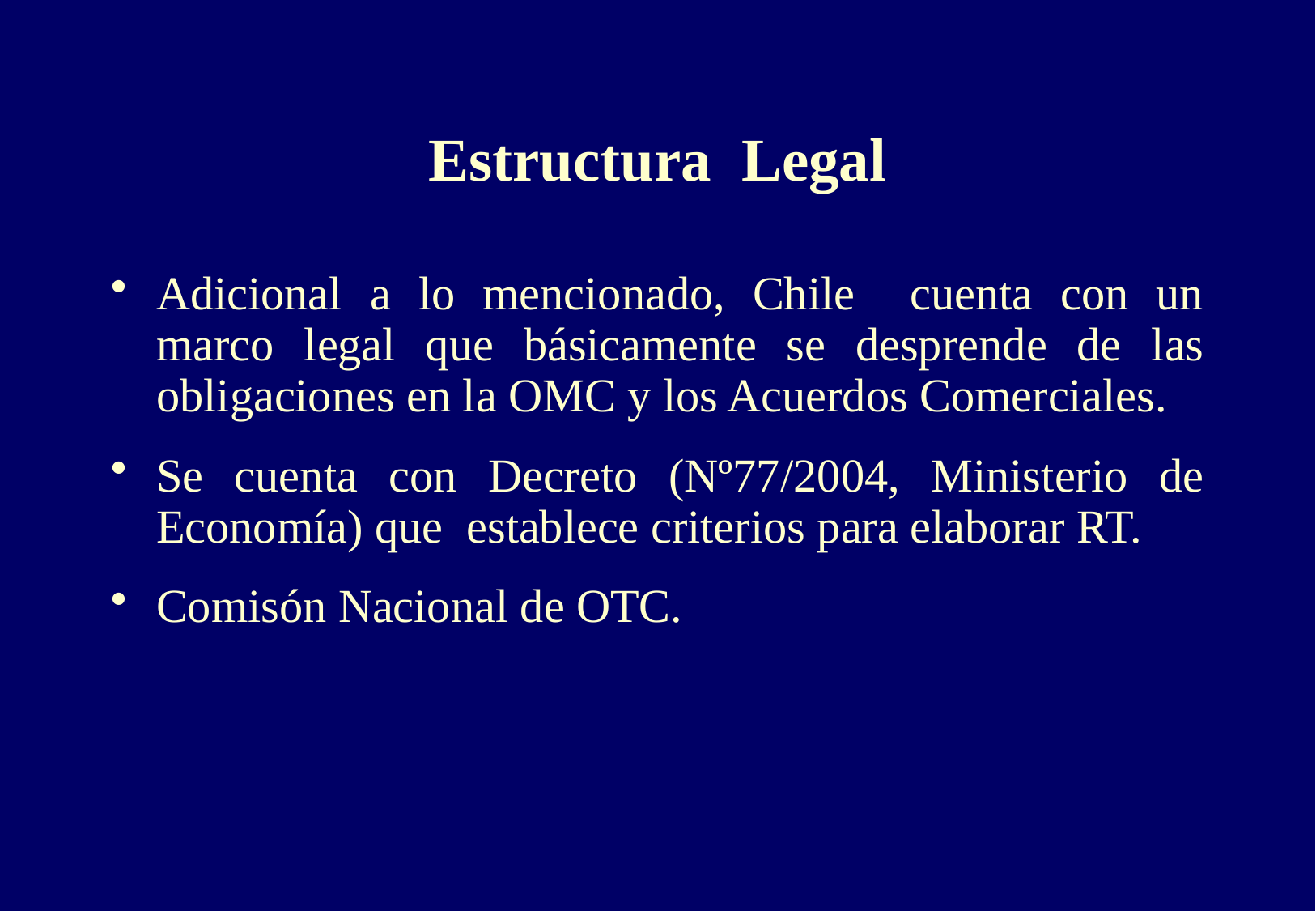

Estructura  Legal

Adicional a lo mencionado, Chile  cuenta con un marco legal que básicamente se desprende de las obligaciones en la OMC y los Acuerdos Comerciales.

Se cuenta con Decreto (Nº77/2004, Ministerio de Economía) que  establece criterios para elaborar RT.

Comisón Nacional de OTC.